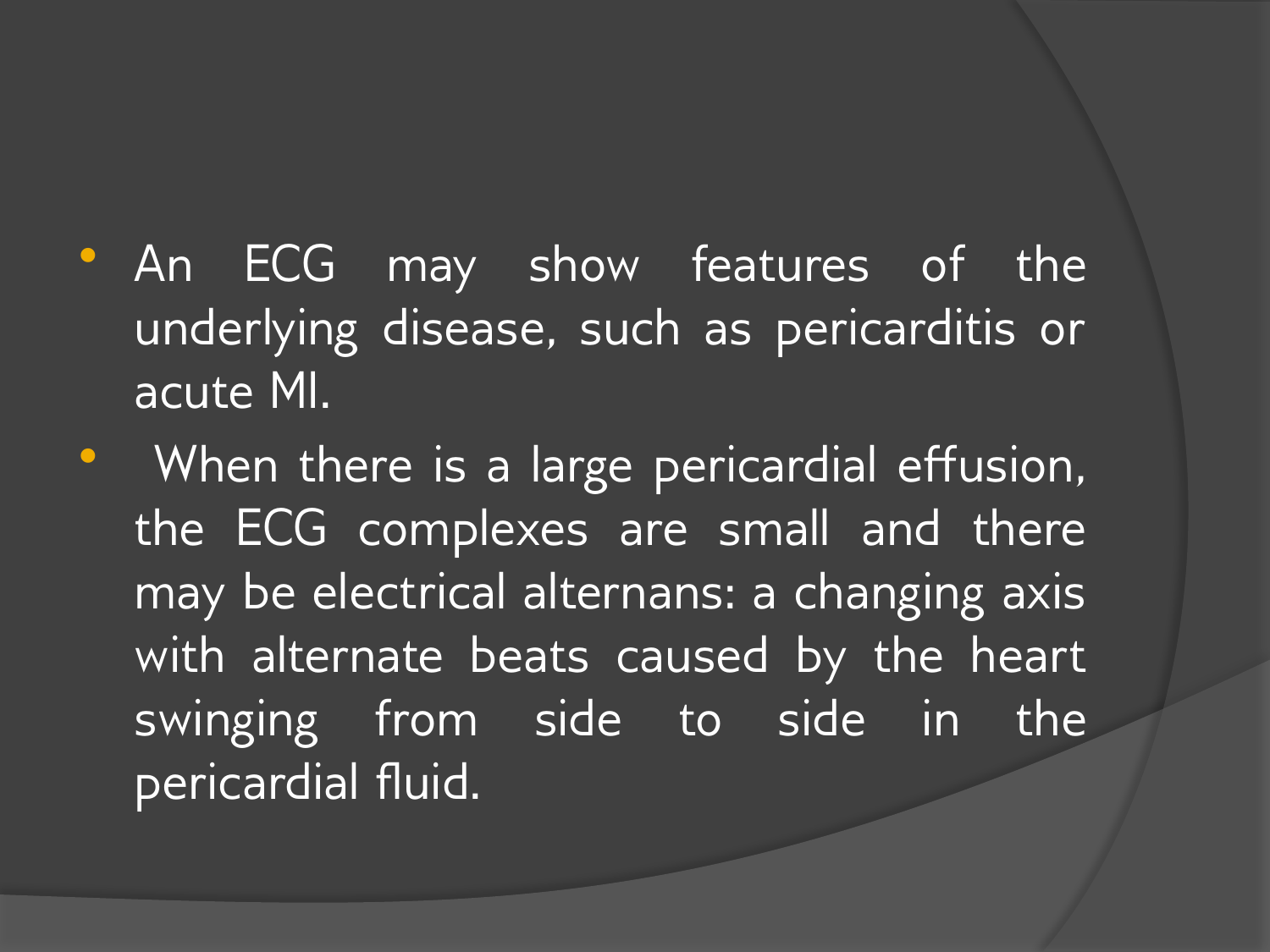

#
An ECG may show features of the underlying disease, such as pericarditis or acute MI.
 When there is a large pericardial effusion, the ECG complexes are small and there may be electrical alternans: a changing axis with alternate beats caused by the heart swinging from side to side in the pericardial fluid.